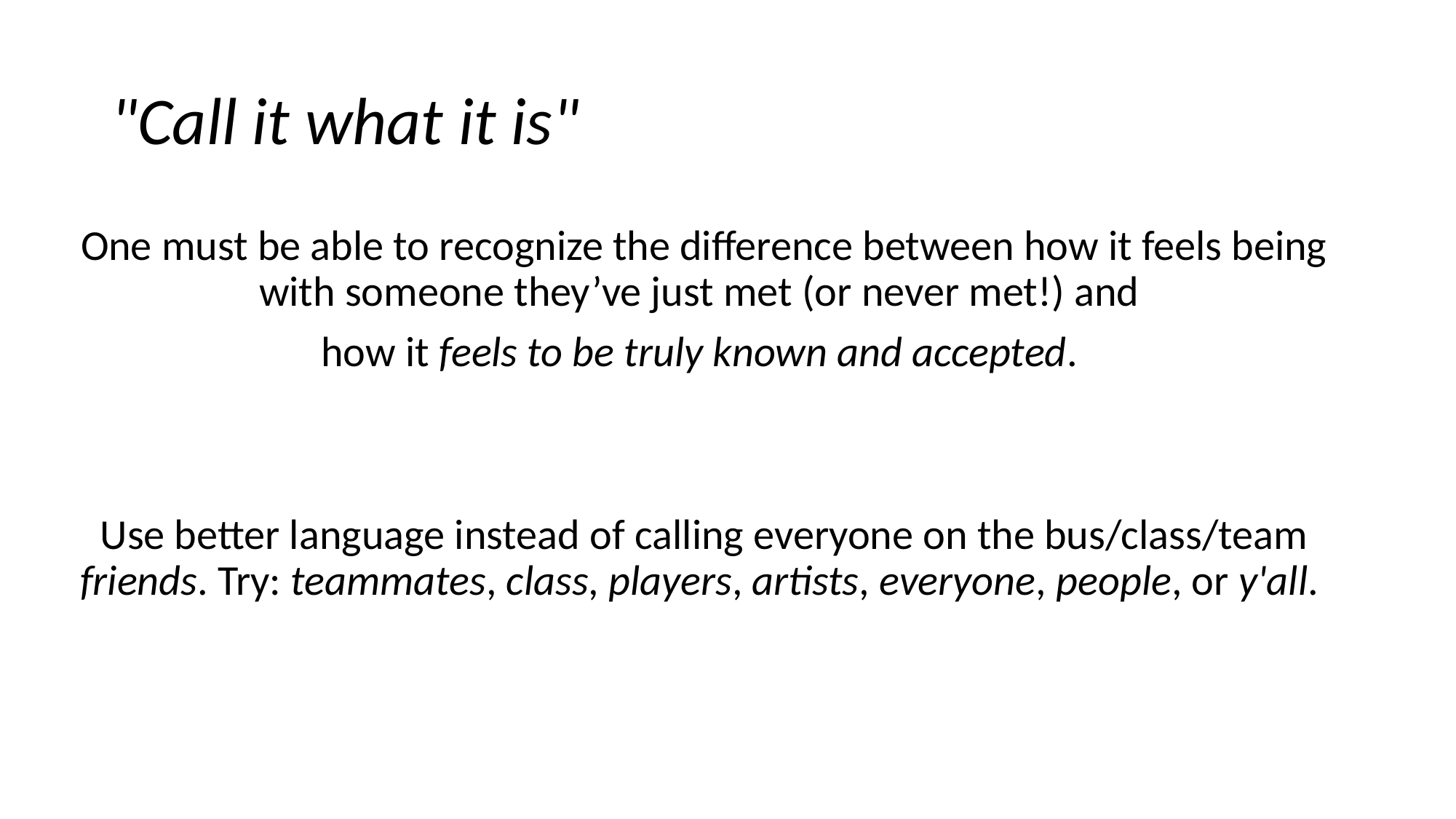

# "Call it what it is"
One must be able to recognize the difference between how it feels being with someone they’ve just met (or never met!) and
how it feels to be truly known and accepted.

Use better language instead of calling everyone on the bus/class/team friends. Try: teammates, class, players, artists, everyone, people, or y'all.